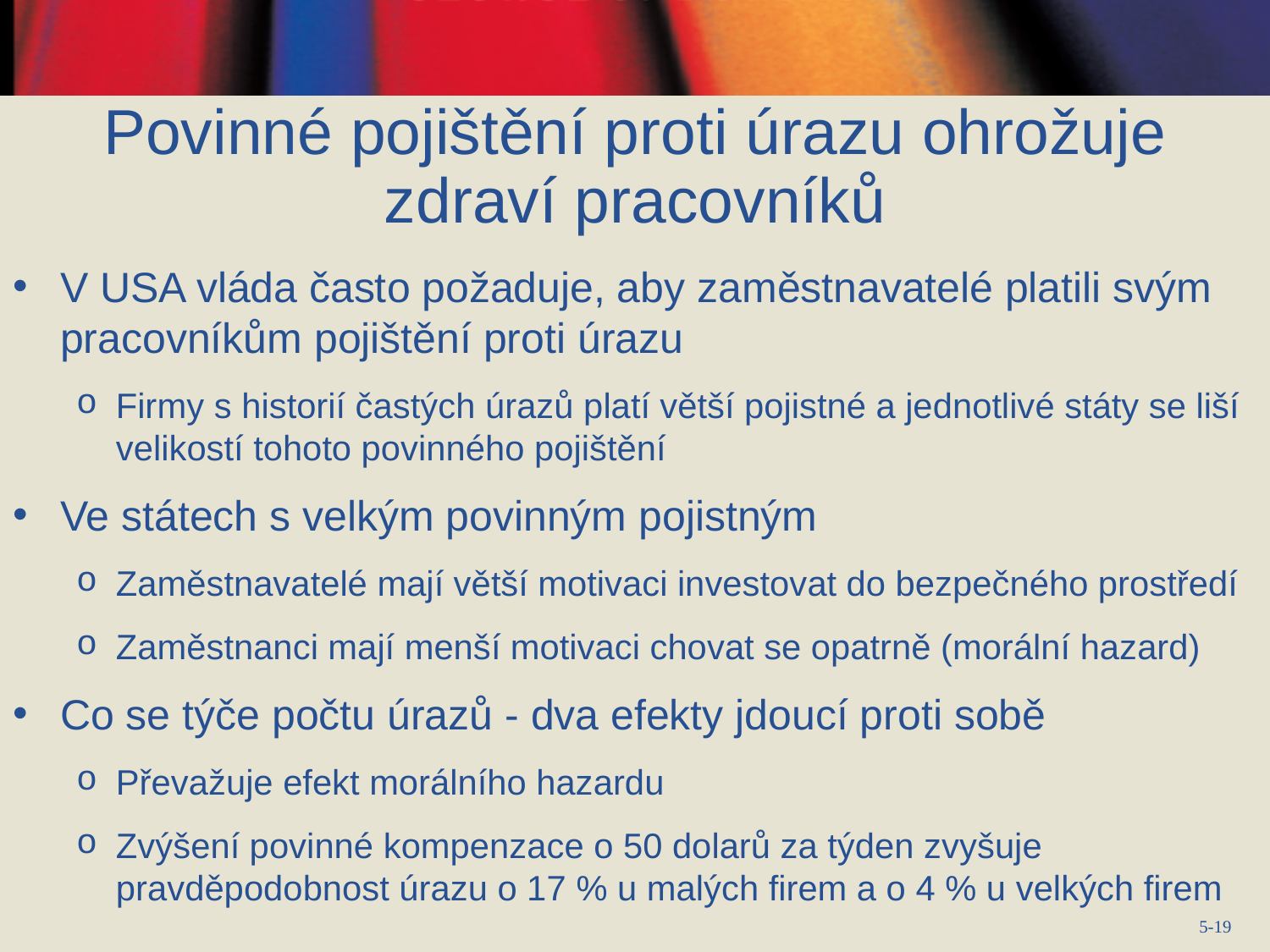

Povinné pojištění proti úrazu ohrožuje zdraví pracovníků
V USA vláda často požaduje, aby zaměstnavatelé platili svým pracovníkům pojištění proti úrazu
Firmy s historií častých úrazů platí větší pojistné a jednotlivé státy se liší velikostí tohoto povinného pojištění
Ve státech s velkým povinným pojistným
Zaměstnavatelé mají větší motivaci investovat do bezpečného prostředí
Zaměstnanci mají menší motivaci chovat se opatrně (morální hazard)
Co se týče počtu úrazů - dva efekty jdoucí proti sobě
Převažuje efekt morálního hazardu
Zvýšení povinné kompenzace o 50 dolarů za týden zvyšuje pravděpodobnost úrazu o 17 % u malých firem a o 4 % u velkých firem